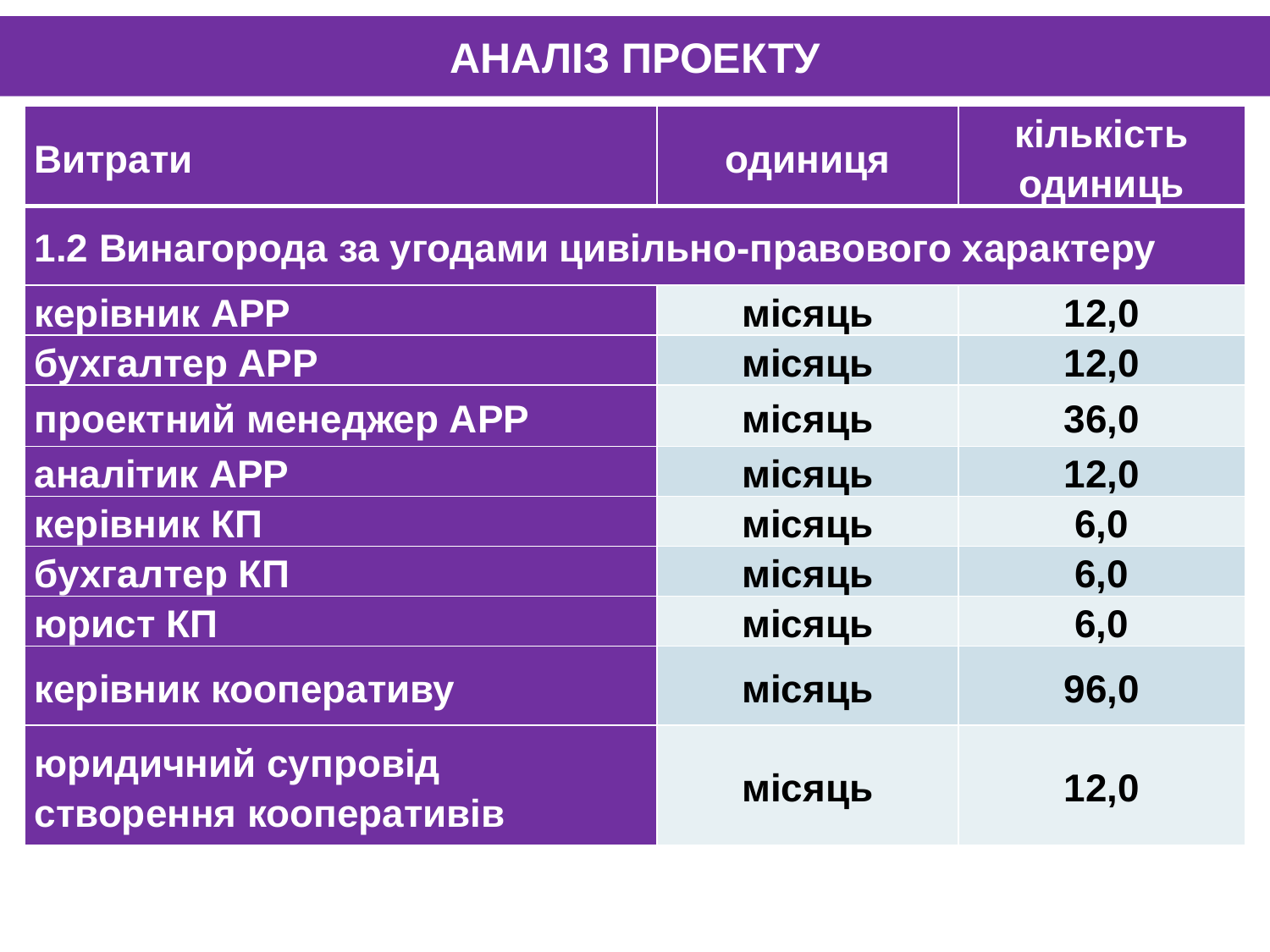

# АНАЛІЗ ПРОЕКТУ
| Витрати | одиниця | кількість одиниць |
| --- | --- | --- |
| 1.2 Винагорода за угодами цивільно-правового характеру |  |  |
| керівник АРР | місяць | 12,0 |
| бухгалтер АРР | місяць | 12,0 |
| проектний менеджер АРР | місяць | 36,0 |
| аналітик АРР | місяць | 12,0 |
| керівник КП | місяць | 6,0 |
| бухгалтер КП | місяць | 6,0 |
| юрист КП | місяць | 6,0 |
| керівник кооперативу | місяць | 96,0 |
| юридичний супровід створення кооперативів | місяць | 12,0 |